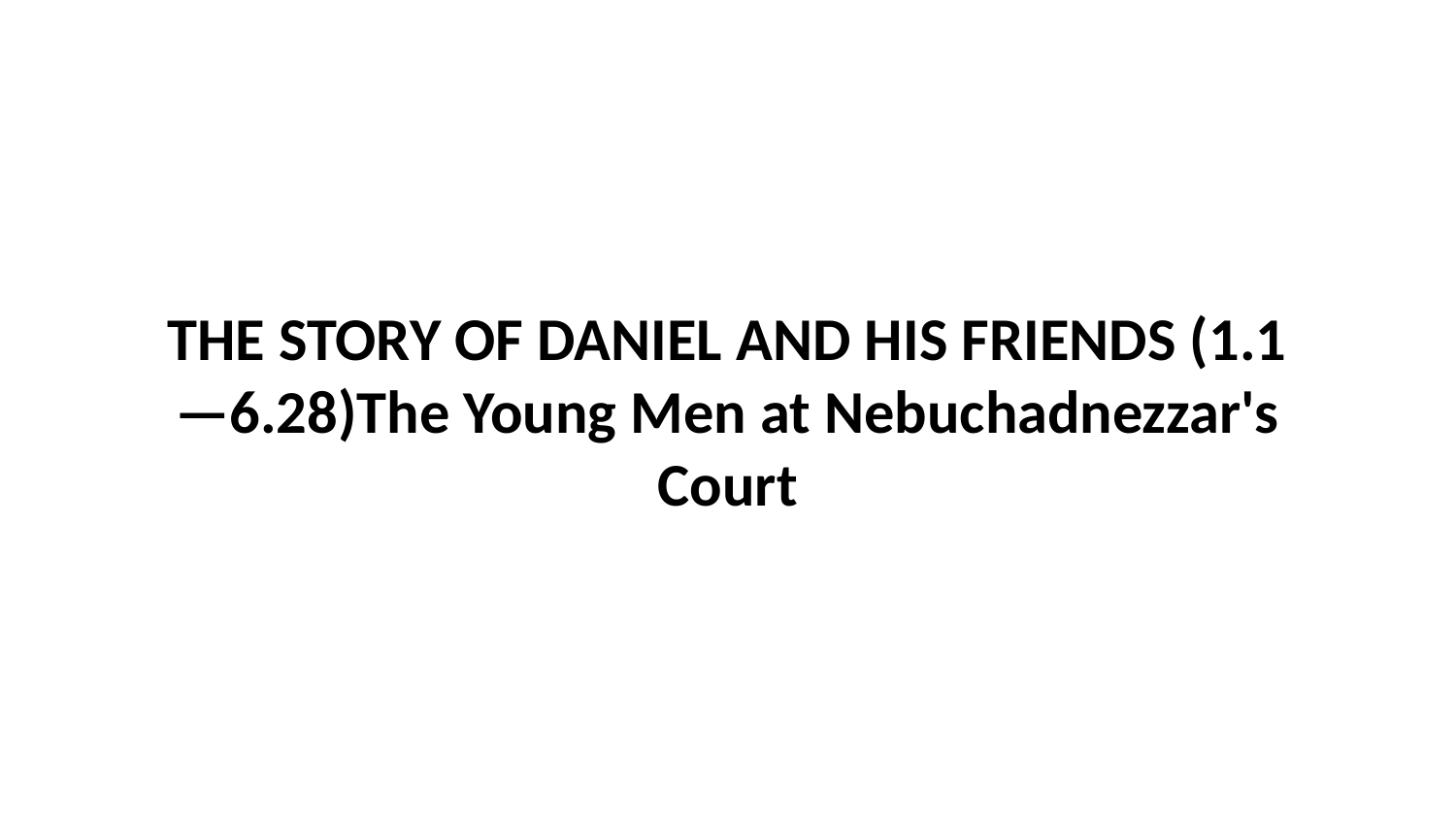

THE STORY OF DANIEL AND HIS FRIENDS (1.1—6.28)The Young Men at Nebuchadnezzar's Court